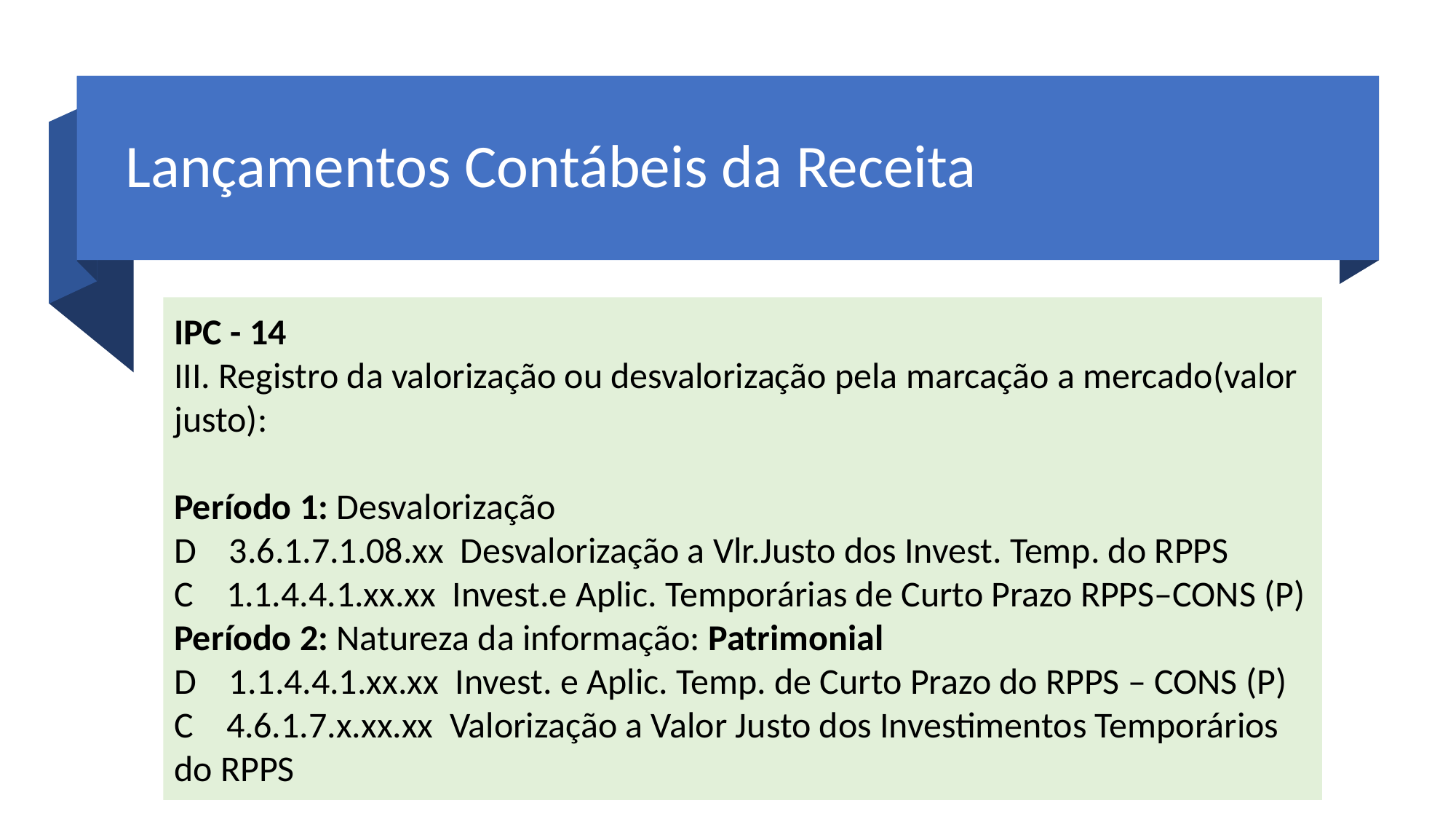

Lançamentos Contábeis da Receita

IPC - 14
III. Registro da valorização ou desvalorização pela marcação a mercado(valor justo):

Período 1: Desvalorização
D    3.6.1.7.1.08.xx  Desvalorização a Vlr.Justo dos Invest. Temp. do RPPS
C    1.1.4.4.1.xx.xx  Invest.e Aplic. Temporárias de Curto Prazo RPPS–CONS (P)
Período 2: Natureza da informação: Patrimonial
D    1.1.4.4.1.xx.xx  Invest. e Aplic. Temp. de Curto Prazo do RPPS – CONS (P)
C    4.6.1.7.x.xx.xx  Valorização a Valor Justo dos Investimentos Temporários do RPPS